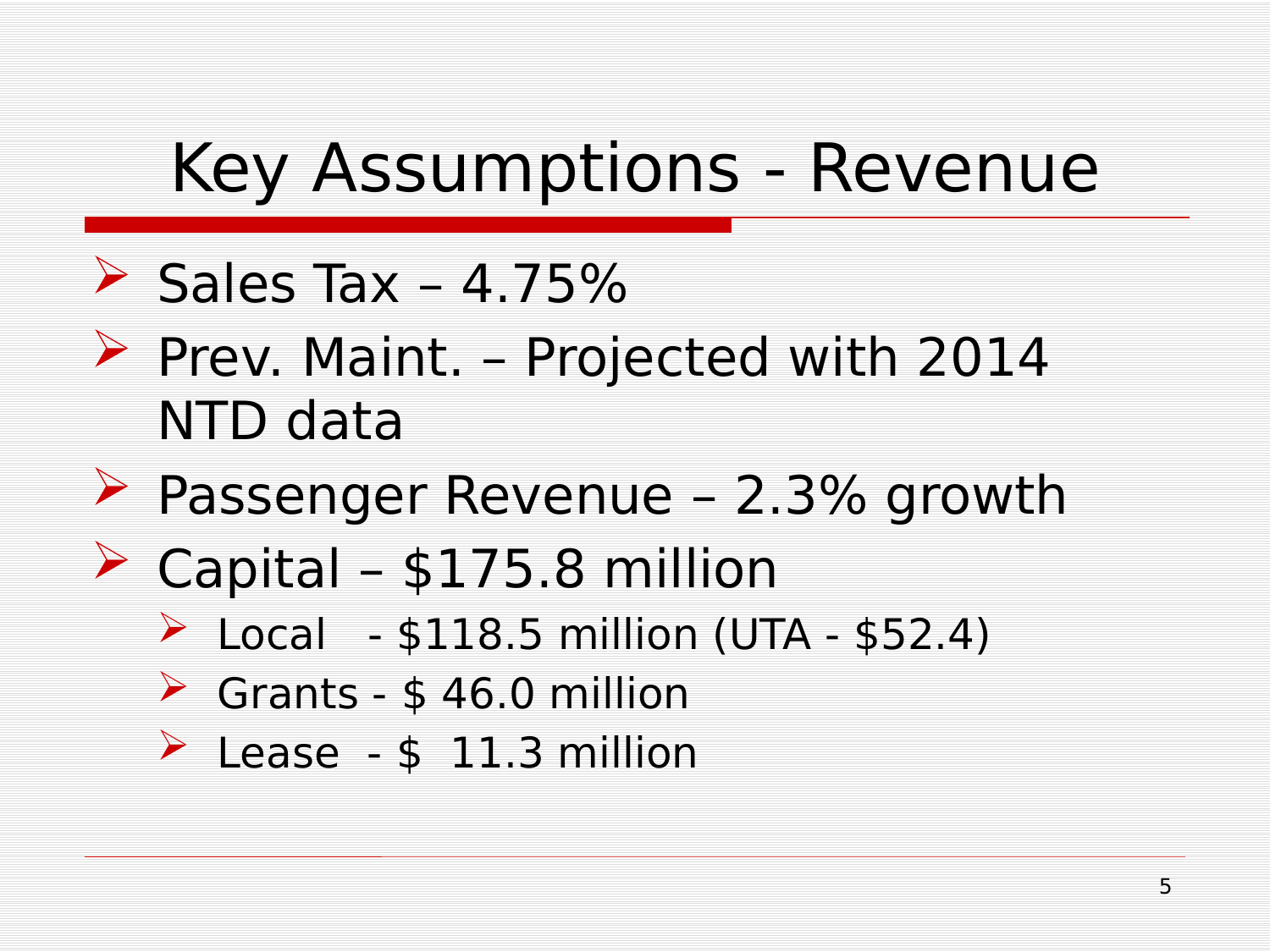

# Key Assumptions - Revenue
Sales Tax – 4.75%
Prev. Maint. – Projected with 2014 NTD data
Passenger Revenue – 2.3% growth
Capital – $175.8 million
Local   - $118.5 million (UTA - $52.4)
Grants - $ 46.0 million
Lease  - $  11.3 million
5